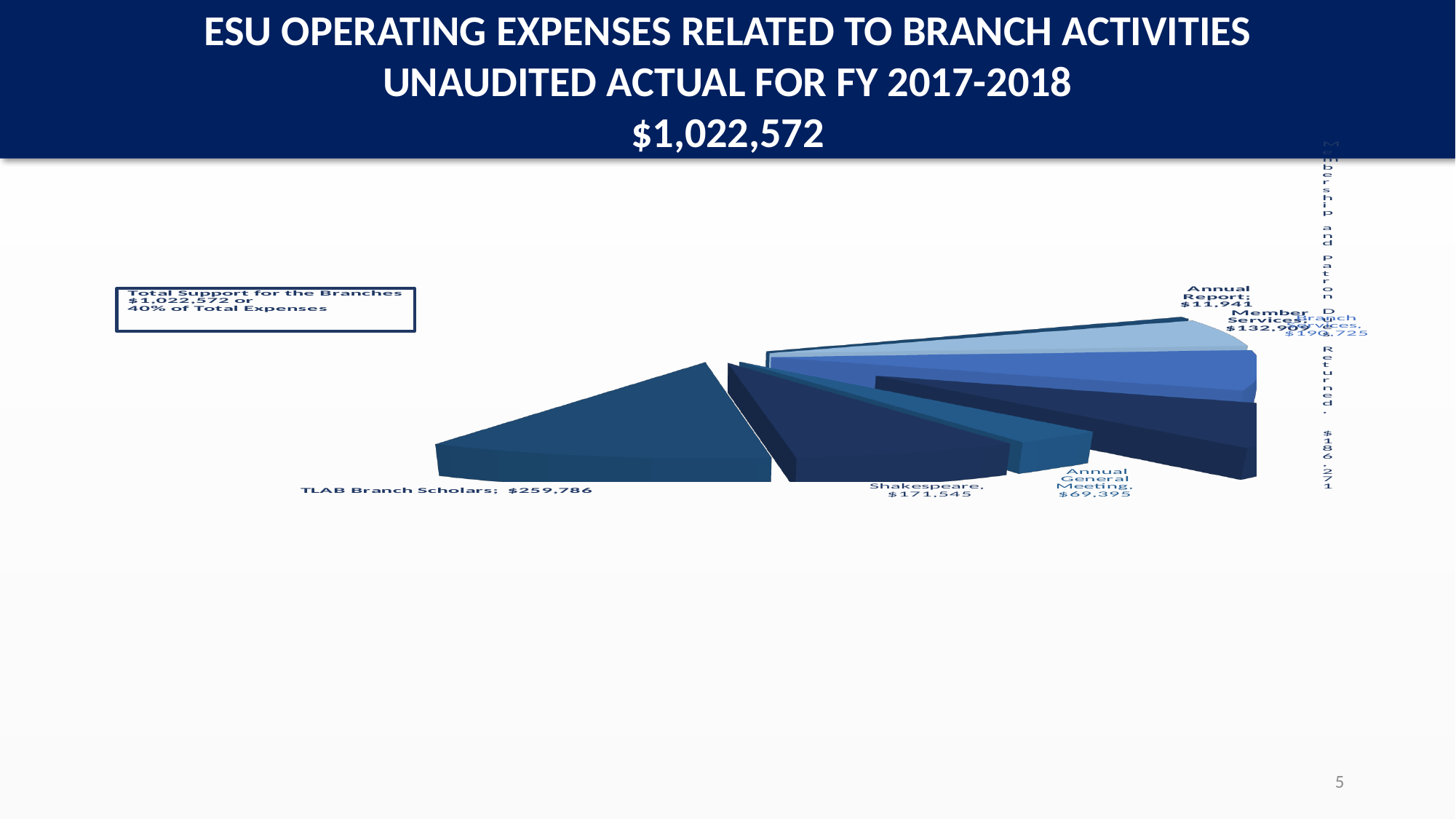

ESU Operating Expenses related to branch activities
unaudited actual for fy 2017-2018
$1,022,572

[unsupported chart]

[unsupported chart]

5